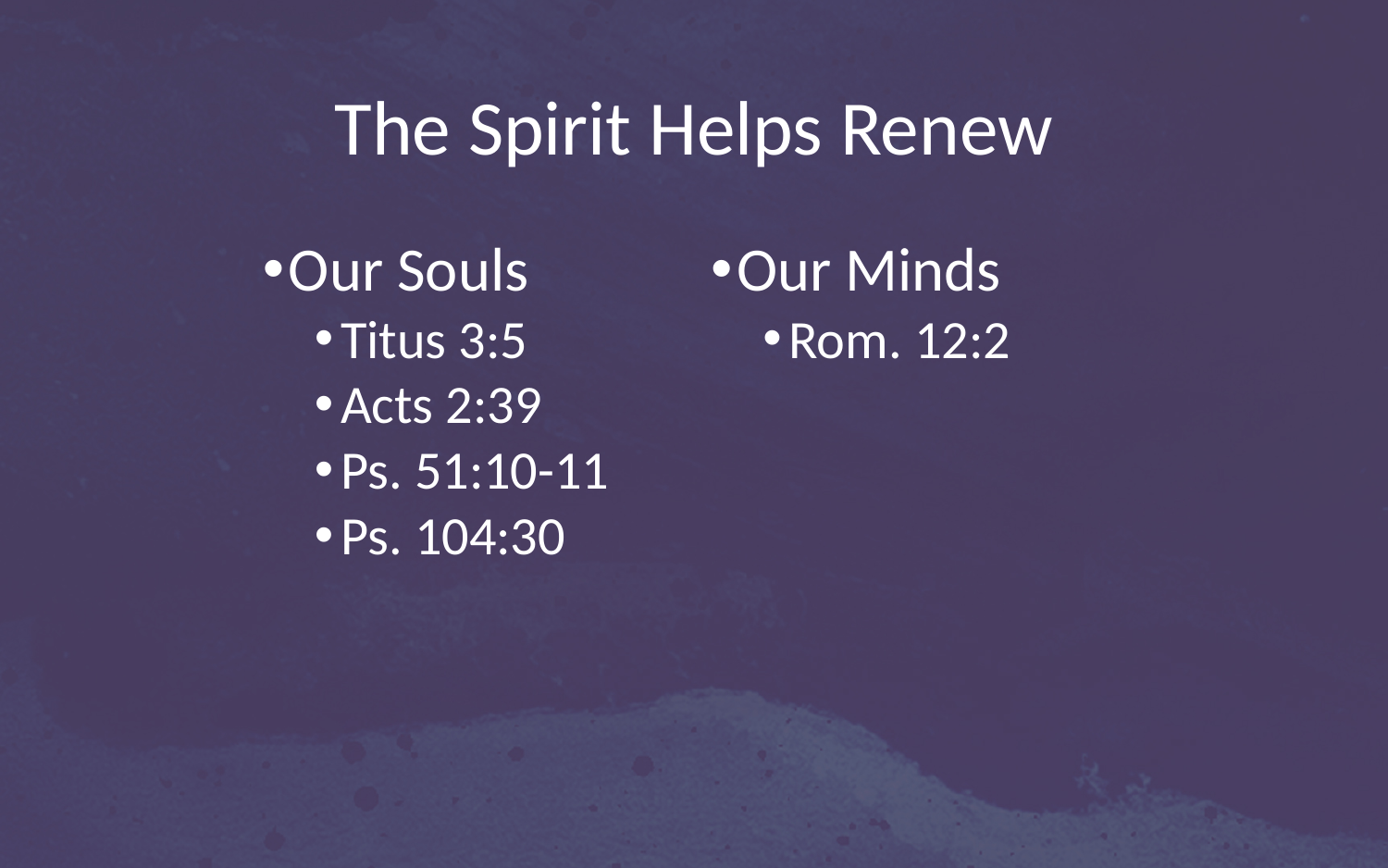

# The Spirit Helps Renew
Our Minds
Rom. 12:2
Our Souls
Titus 3:5
Acts 2:39
Ps. 51:10-11
Ps. 104:30